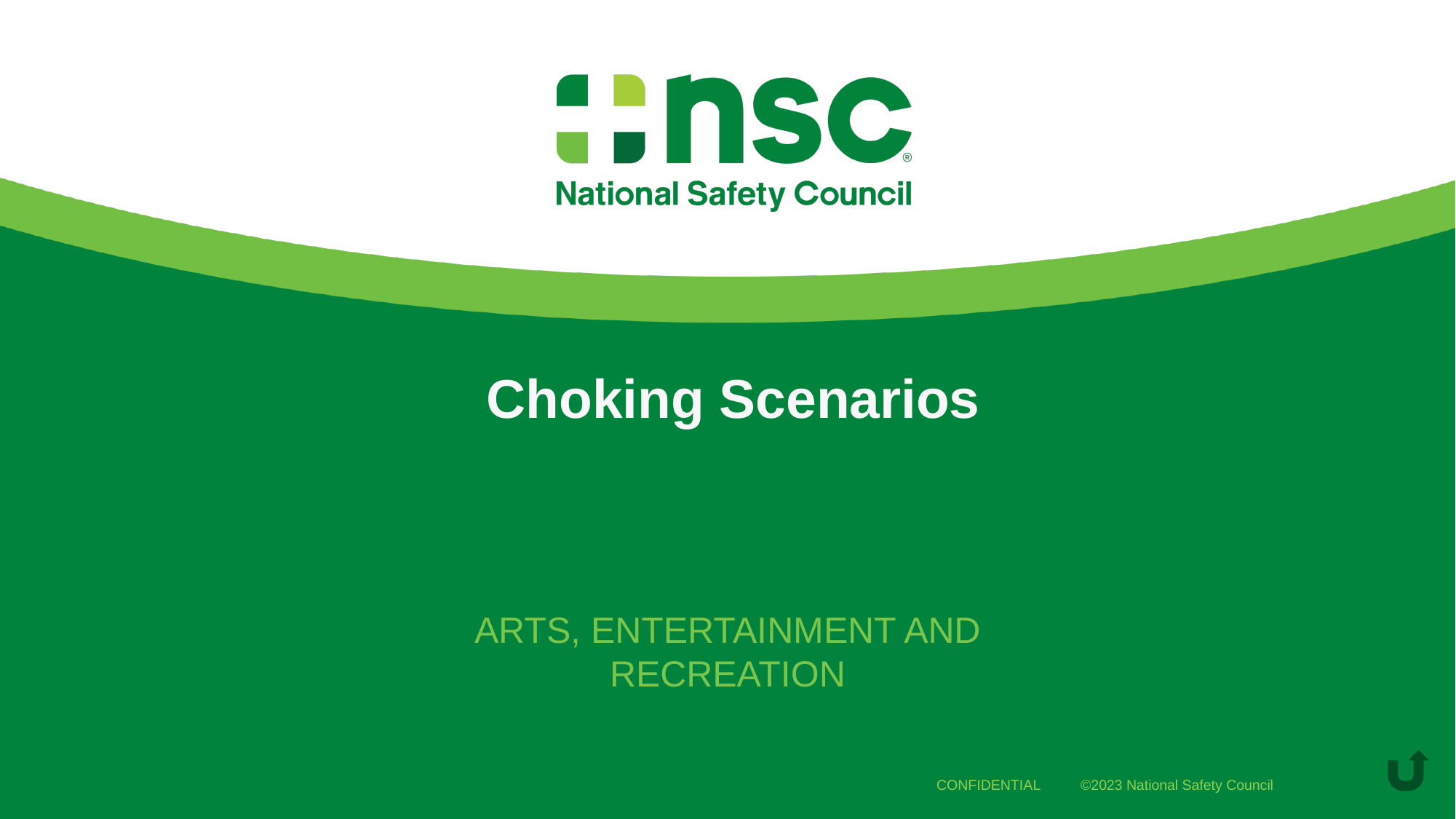

# Choking Scenarios
Arts, Entertainment and Recreation